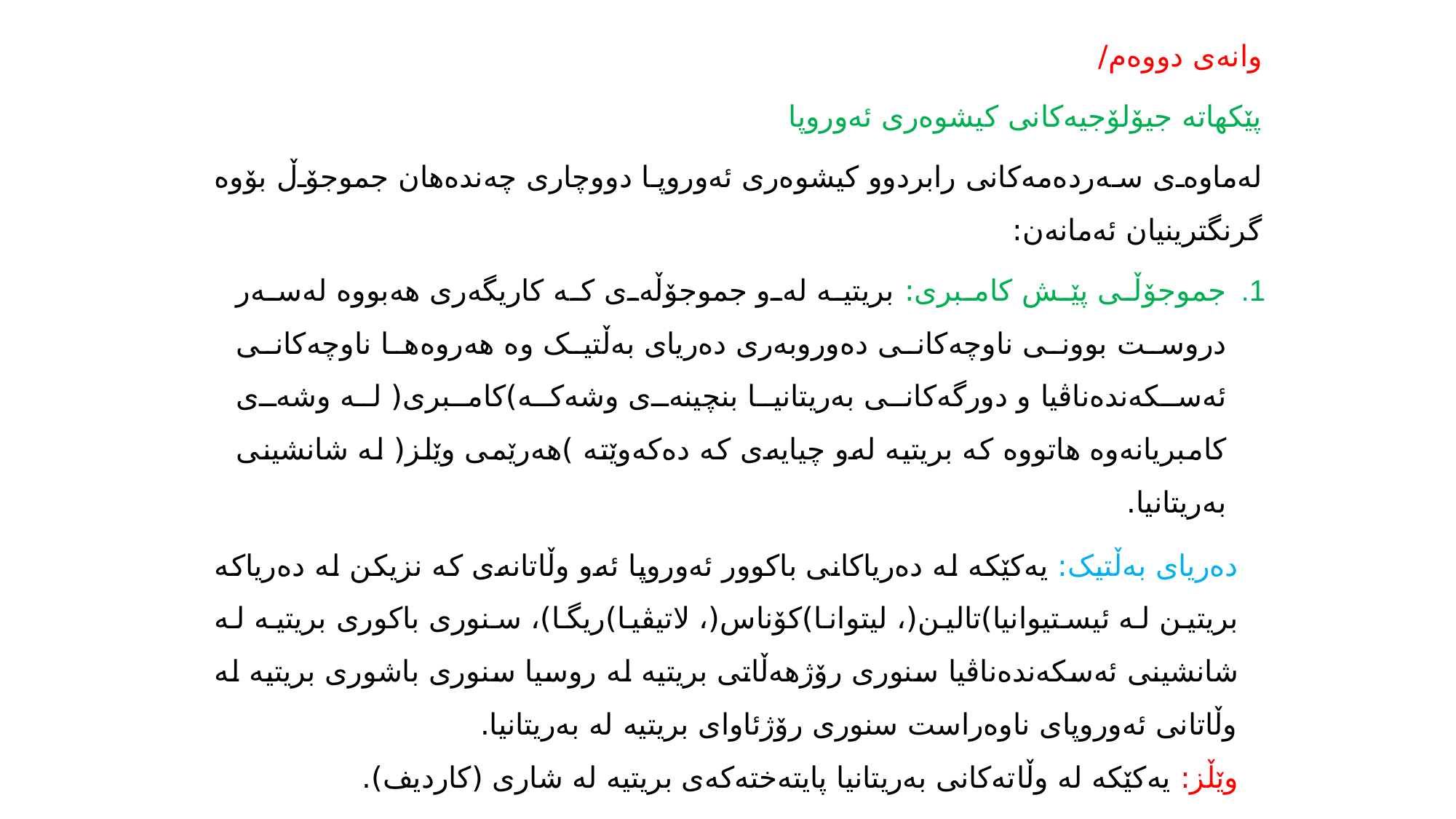

وانەی دووەم/
پێکهاتە جیۆلۆجیەکانی کیشوەری ئەوروپا
لەماوەی سەردەمەکانی رابردوو کیشوەری ئەوروپا دووچاری چەندەهان جموجۆڵ بۆوە گرنگترینیان ئەمانەن:
جموجۆڵی پێش کامبری: بریتیە لەو جموجۆڵەی کە کاریگەری هەبووە لەسەر دروست بوونی ناوچەکانی دەوروبەری دەریای بەڵتیک وە هەروەها ناوچەکانی ئەسکەندەناڤیا و دورگەکانی بەریتانیا بنچینەی وشەکە)کامبری( لە وشەی کامبریانەوە هاتووە کە بریتیە لەو چیایەی کە دەکەوێتە )هەرێمی وێلز( لە شانشینی بەریتانیا.
دەریای بەڵتیک: یەکێکە لە دەریاکانی باکوور ئەوروپا ئەو وڵاتانەی کە نزیکن لە دەریاکە بریتین لە ئیستیوانیا)تالین(، لیتوانا)کۆناس(، لاتیڤیا)ریگا)، سنوری باکوری بریتیە لە شانشینی ئەسکەندەناڤیا سنوری رۆژهەڵاتی بریتیە لە روسیا سنوری باشوری بریتیە لە وڵاتانی ئەوروپای ناوەراست سنوری رۆژئاوای بریتیە لە بەریتانیا.
وێڵز: یەکێکە لە وڵاتەکانی بەریتانیا پایتەختەکەی بریتیە لە شاری (کاردیف).